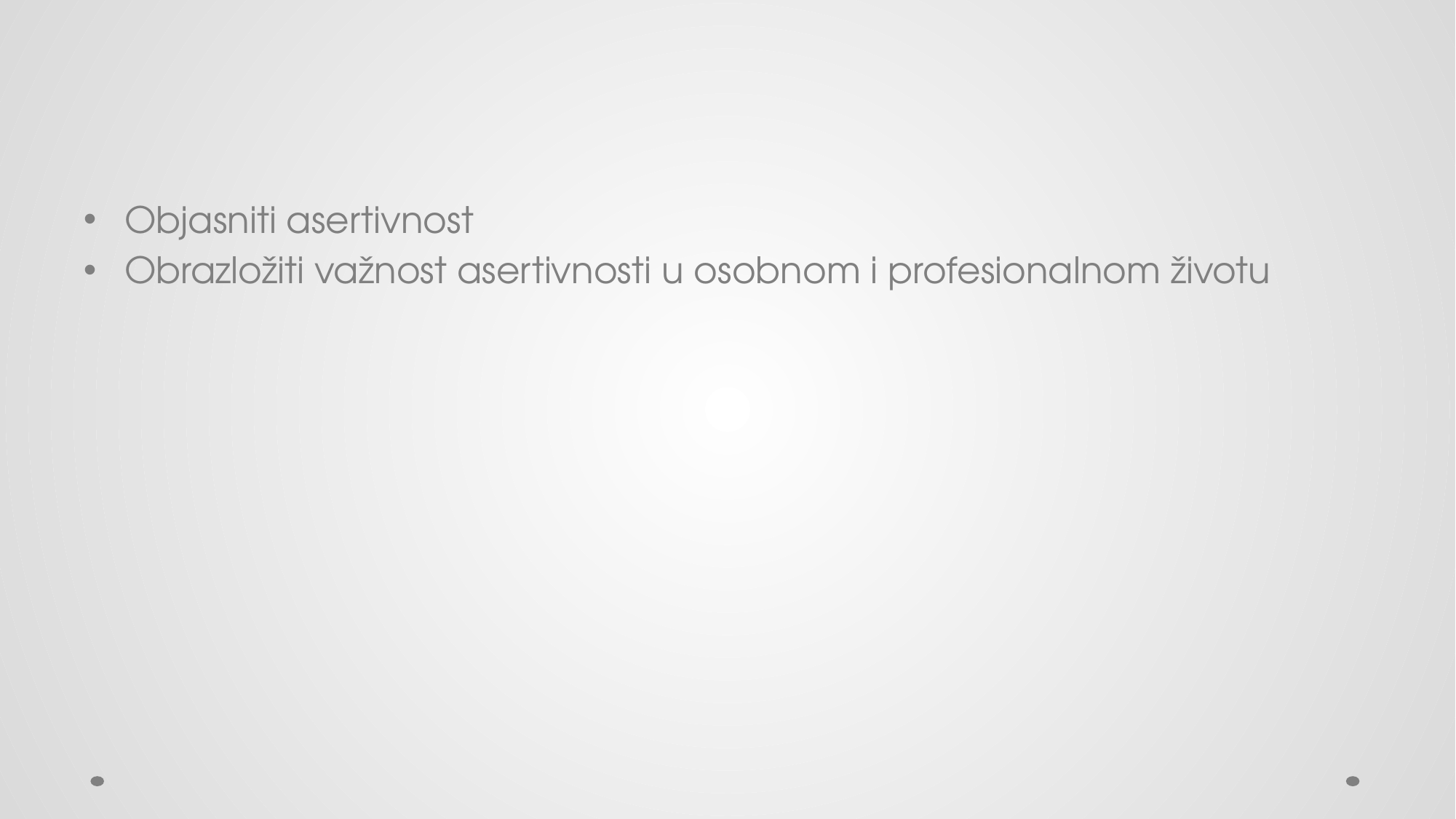

#
Objasniti asertivnost
Obrazložiti važnost asertivnosti u osobnom i profesionalnom životu